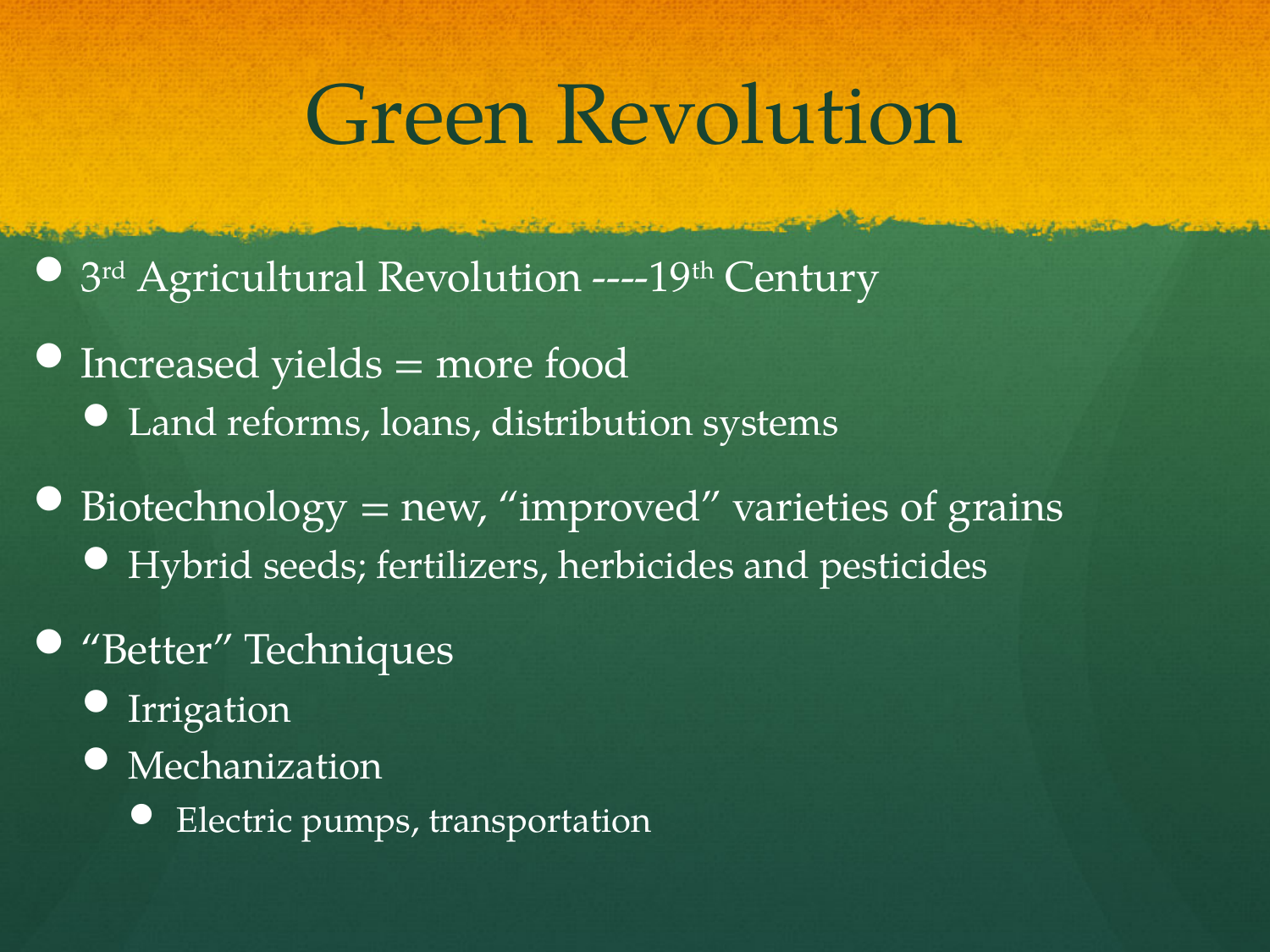

# Green Revolution
3rd Agricultural Revolution ----19th Century
Increased yields = more food
Land reforms, loans, distribution systems
Biotechnology = new, “improved” varieties of grains
Hybrid seeds; fertilizers, herbicides and pesticides
“Better” Techniques
Irrigation
Mechanization
Electric pumps, transportation